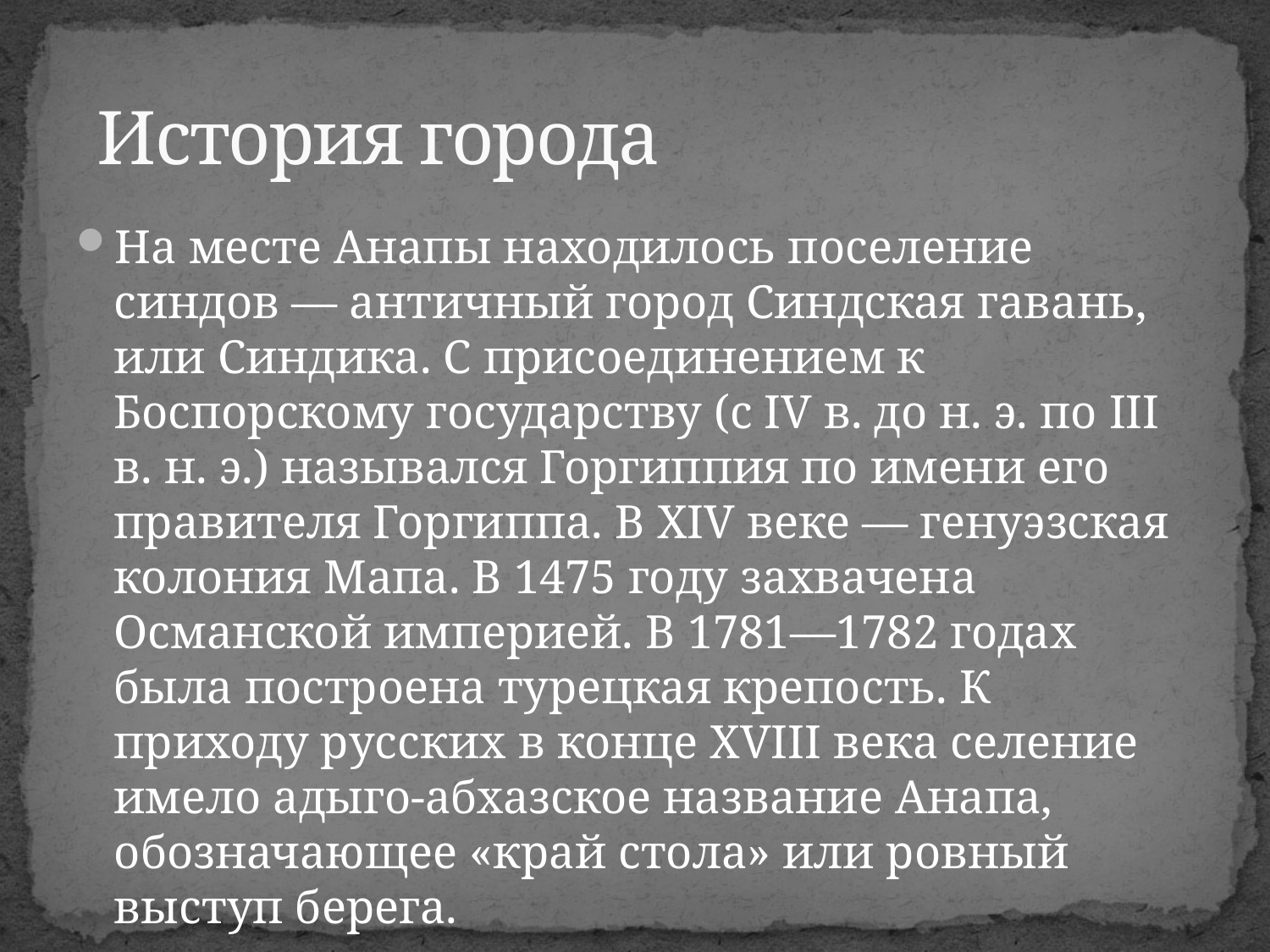

# История города
На месте Анапы находилось поселение синдов — античный город Синдская гавань, или Синдика. С присоединением к Боспорскому государству (с IV в. до н. э. по III в. н. э.) назывался Горгиппия по имени его правителя Горгиппа. В XIV веке — генуэзская колония Мапа. В 1475 году захвачена Османской империей. В 1781—1782 годах была построена турецкая крепость. К приходу русских в конце XVIII века селение имело адыго-абхазское название Анапа, обозначающее «край стола» или ровный выступ берега.